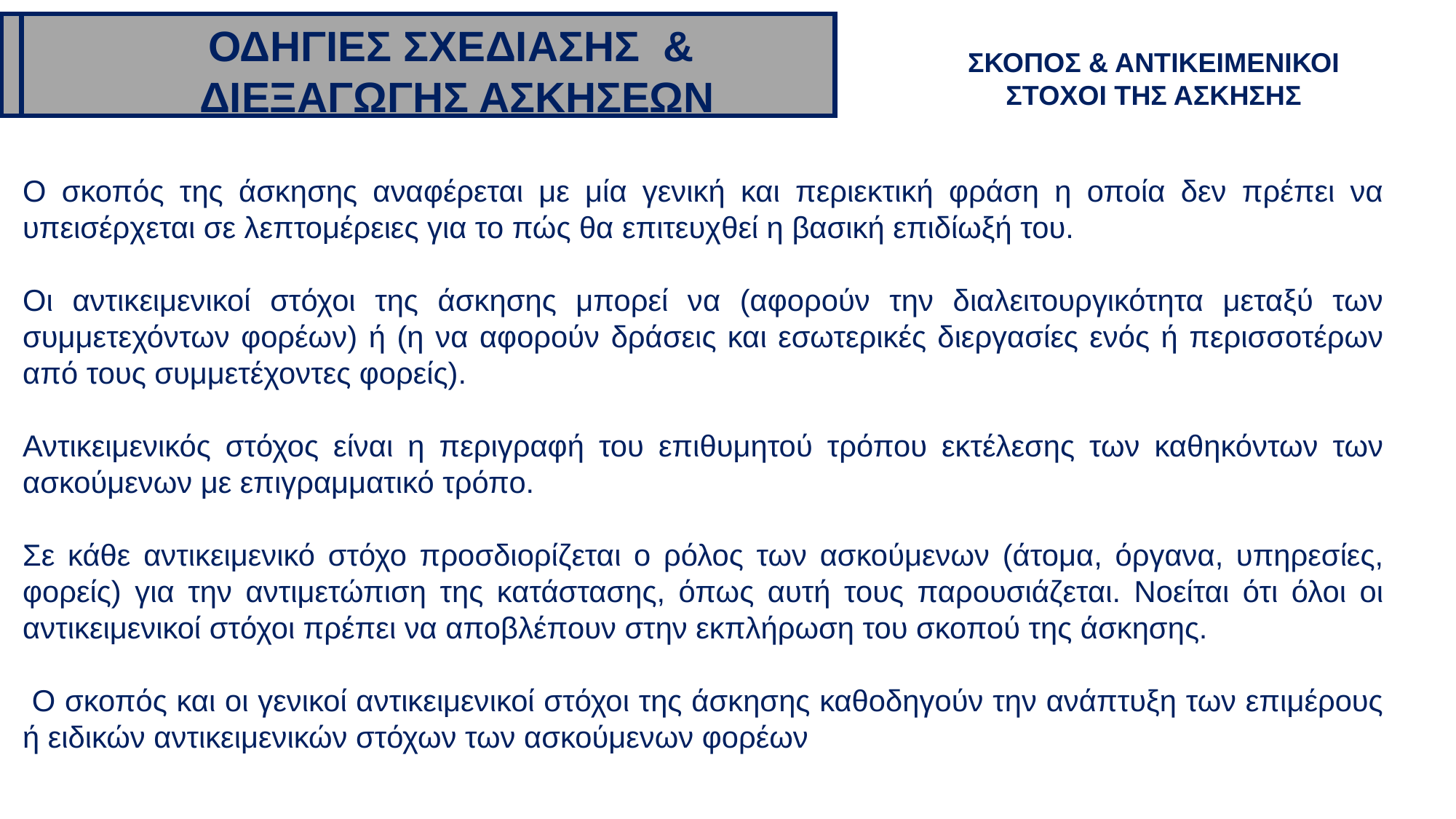

ΟΔΗΓΙΕΣ ΣΧΕΔΙΑΣΗΣ  &
 ΔΙΕΞΑΓΩΓΗΣ ΑΣΚΗΣΕΩΝ
ΣΚΟΠΟΣ & ΑΝΤΙΚΕΙΜΕΝΙΚΟΙ ΣΤΟΧΟΙ ΤΗΣ ΑΣΚΗΣΗΣ
Ο σκοπός της άσκησης αναφέρεται με μία γενική και περιεκτική φράση η οποία δεν πρέπει να υπεισέρχεται σε λεπτομέρειες για το πώς θα επιτευχθεί η βασική επιδίωξή του.

Οι αντικειμενικοί στόχοι της άσκησης μπορεί να (αφορούν την διαλειτουργικότητα μεταξύ των συμμετεχόντων φορέων) ή (η να αφορούν δράσεις και εσωτερικές διεργασίες ενός ή περισσοτέρων από τους συμμετέχοντες φορείς).

Αντικειμενικός στόχος είναι η περιγραφή του επιθυμητού τρόπου εκτέλεσης των καθηκόντων των ασκούμενων με επιγραμματικό τρόπο.

Σε κάθε αντικειμενικό στόχο προσδιορίζεται ο ρόλος των ασκούμενων (άτομα, όργανα, υπηρεσίες, φορείς) για την αντιμετώπιση της κατάστασης, όπως αυτή τους παρουσιάζεται. Νοείται ότι όλοι οι αντικειμενικοί στόχοι πρέπει να αποβλέπουν στην εκπλήρωση του σκοπού της άσκησης.

 Ο σκοπός και οι γενικοί αντικειμενικοί στόχοι της άσκησης καθοδηγούν την ανάπτυξη των επιμέρους ή ειδικών αντικειμενικών στόχων των ασκούμενων φορέων